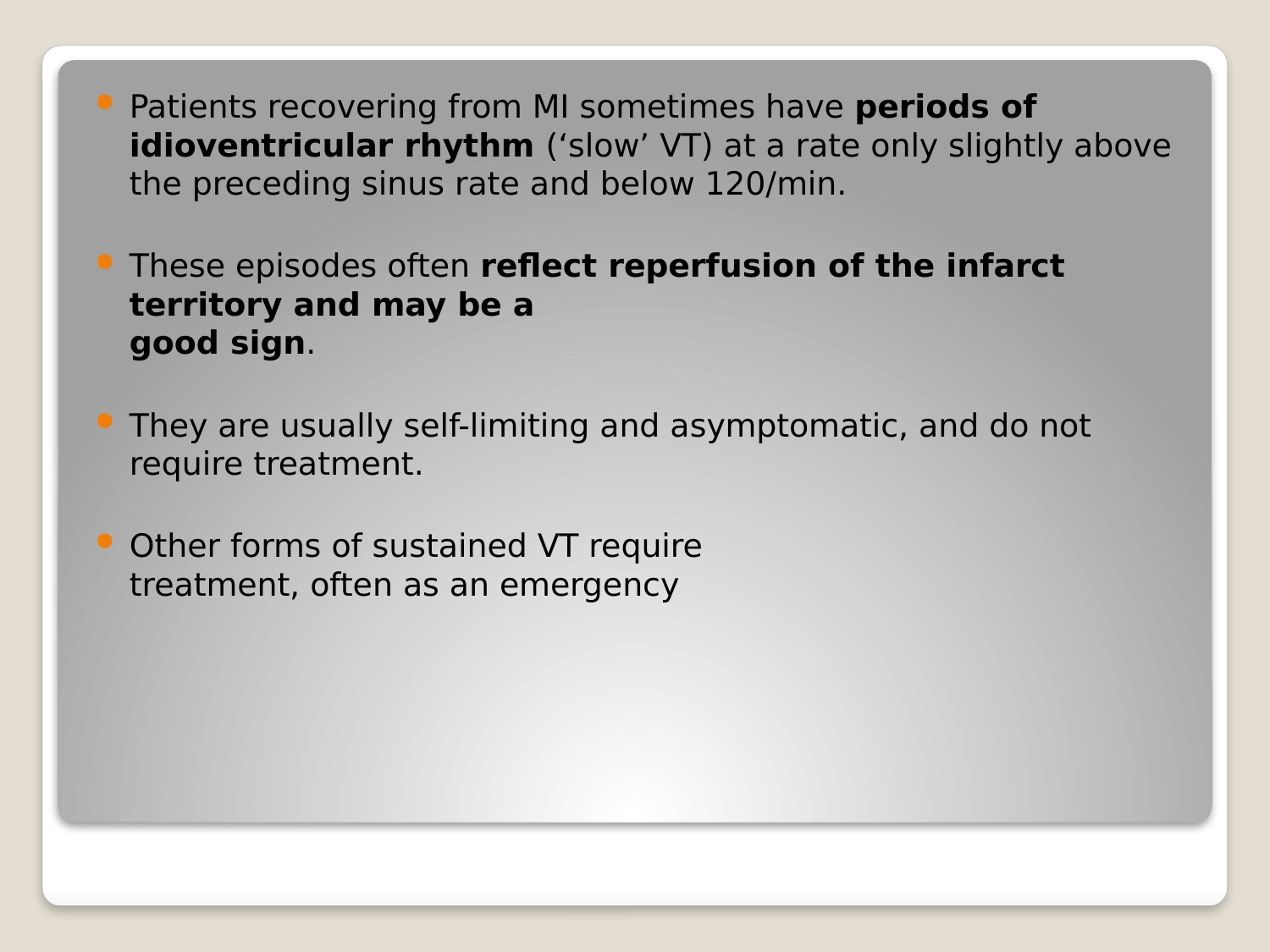

Patients recovering from MI sometimes have periods of idioventricular rhythm (‘slow’ VT) at a rate only slightly above the preceding sinus rate and below 120/min.

These episodes often reflect reperfusion of the infarct territory and may be a
good sign.

They are usually self-limiting and asymptomatic, and do not require treatment.

Other forms of sustained VT require
treatment, often as an emergency
#